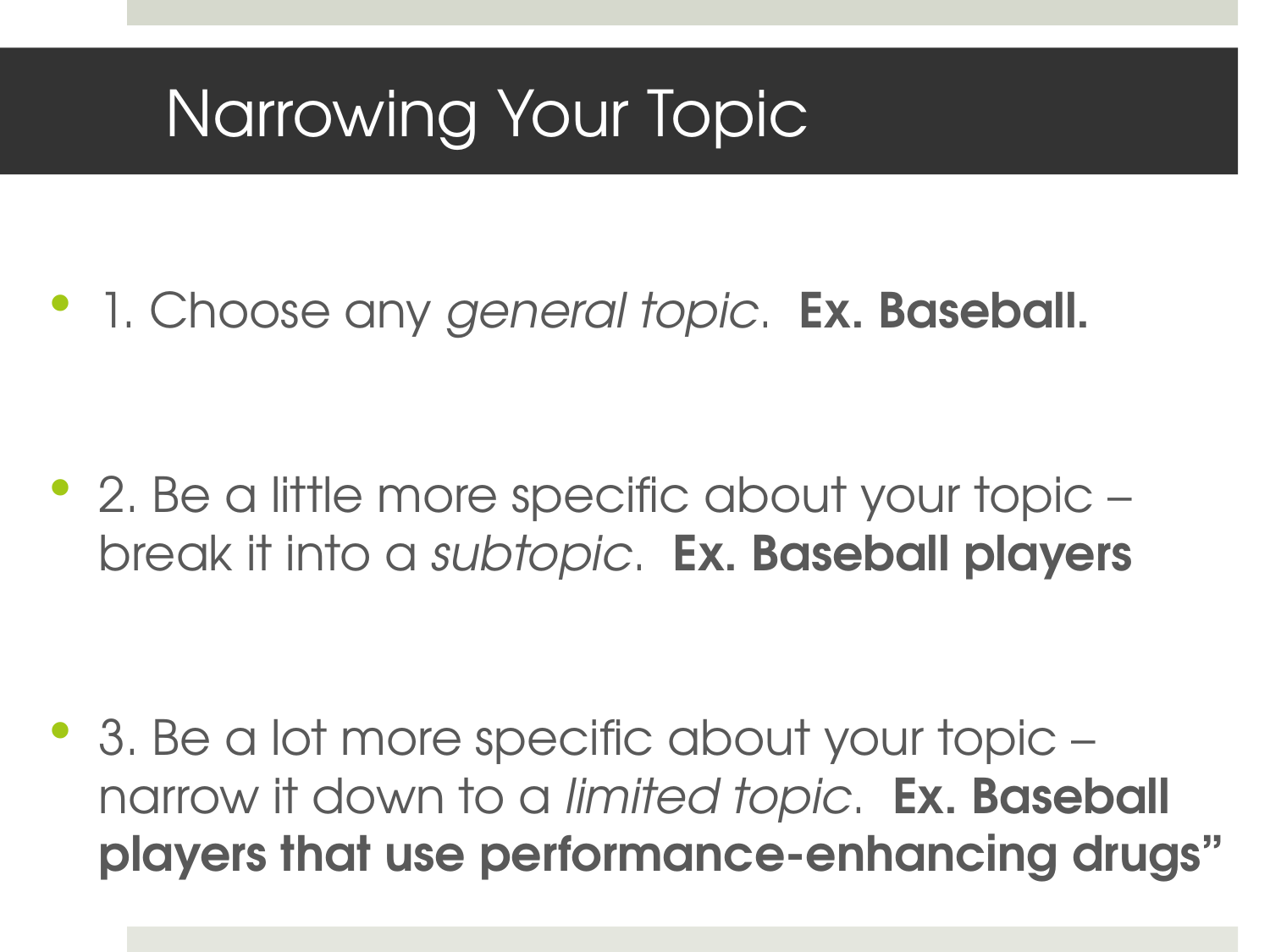

# Narrowing Your Topic

1. Choose any general topic.  Ex. Baseball.

2. Be a little more specific about your topic – break it into a subtopic.  Ex. Baseball players

3. Be a lot more specific about your topic – narrow it down to a limited topic.  Ex. Baseball players that use performance-enhancing drugs”